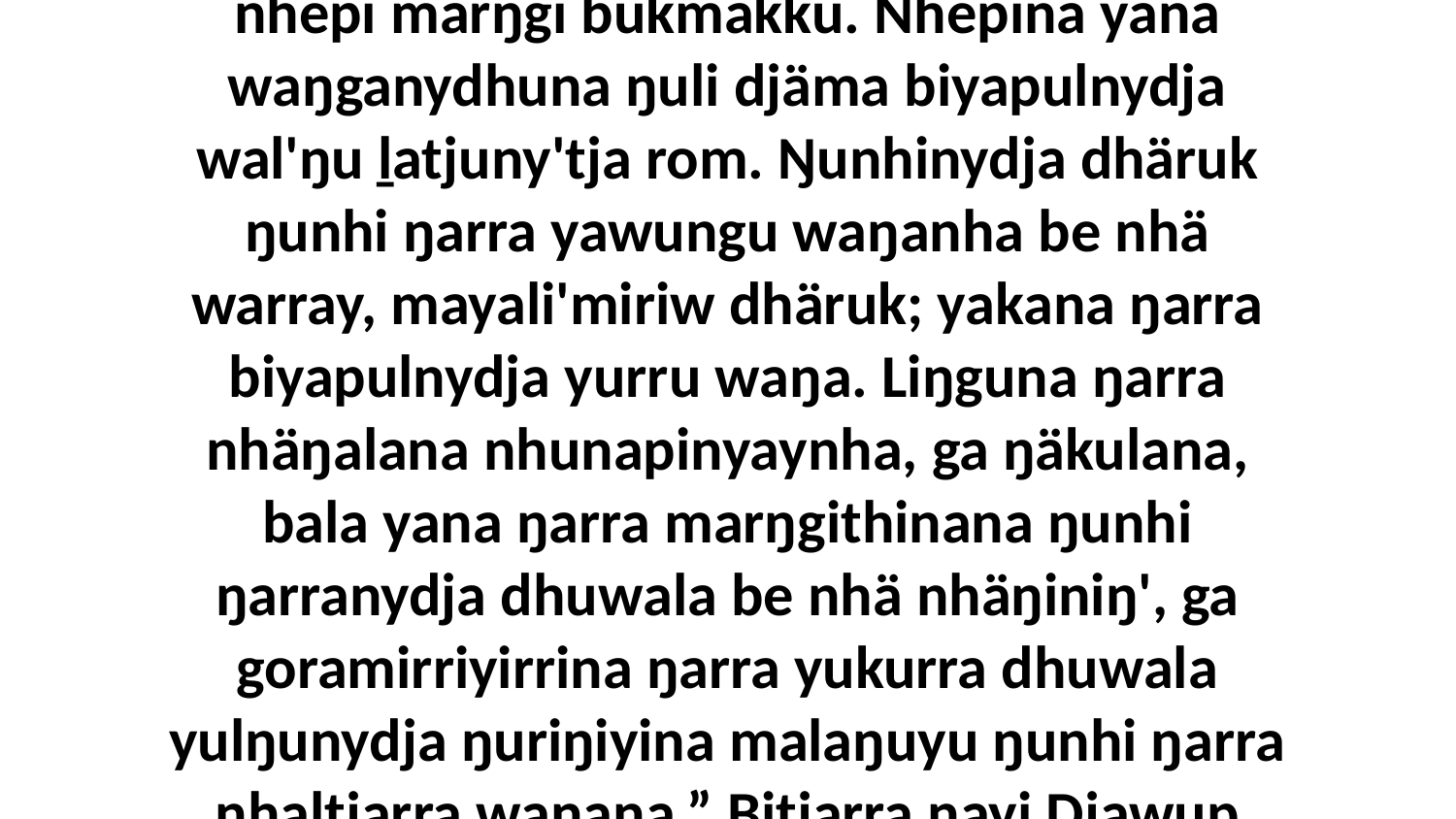

1-6 Bala ŋayi Djawuptja waŋa buku-ruŋiyinmarama Godkala bitjan, “Garray nhepi muka ganydjarr-ḏumurrunydja, ga nhepi marŋgi bukmakku. Nhepina yana waŋganydhuna ŋuli djäma biyapulnydja wal'ŋu ḻatjuny'tja rom. Ŋunhinydja dhäruk ŋunhi ŋarra yawungu waŋanha be nhä warray, mayali'miriw dhäruk; yakana ŋarra biyapulnydja yurru waŋa. Liŋguna ŋarra nhäŋalana nhunapinyaynha, ga ŋäkulana, bala yana ŋarra marŋgithinana ŋunhi ŋarranydja dhuwala be nhä nhäŋiniŋ', ga goramirriyirrina ŋarra yukurra dhuwala yulŋunydja ŋuriŋiyina malaŋuyu ŋunhi ŋarra nhaltjarra waŋana.” Bitjarra ŋayi Djawup waŋananydja Garraywala.Godthu goŋmirriyaŋalana Djawupnha42:7-17 (God blessed Job greatly)